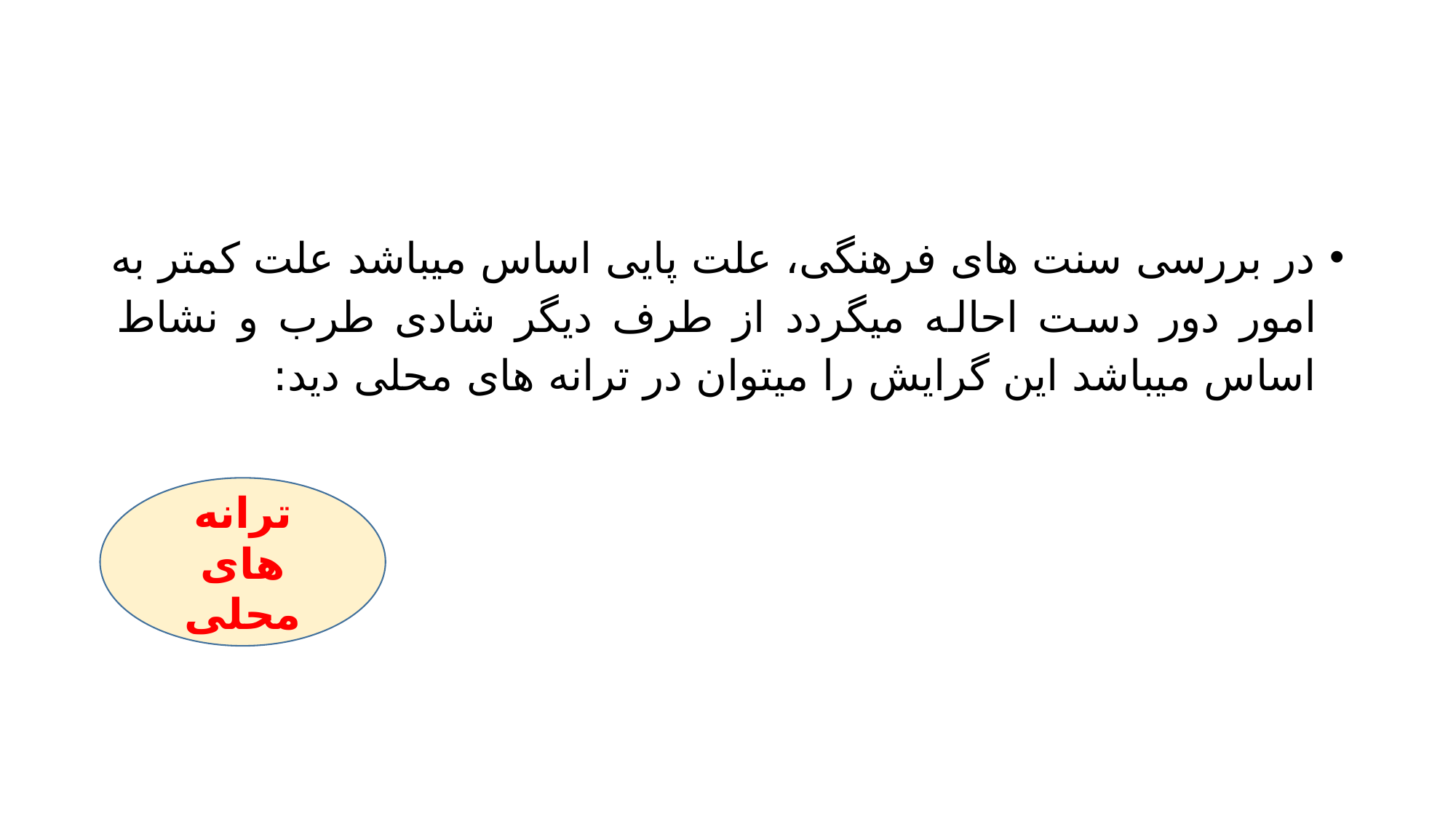

#
در بررسی سنت های فرهنگی، علت پایی اساس میباشد علت کمتر به امور دور دست احاله میگردد از طرف دیگر شادی طرب و نشاط اساس میباشد این گرایش را میتوان در ترانه های محلی دید:

ترانه های محلی